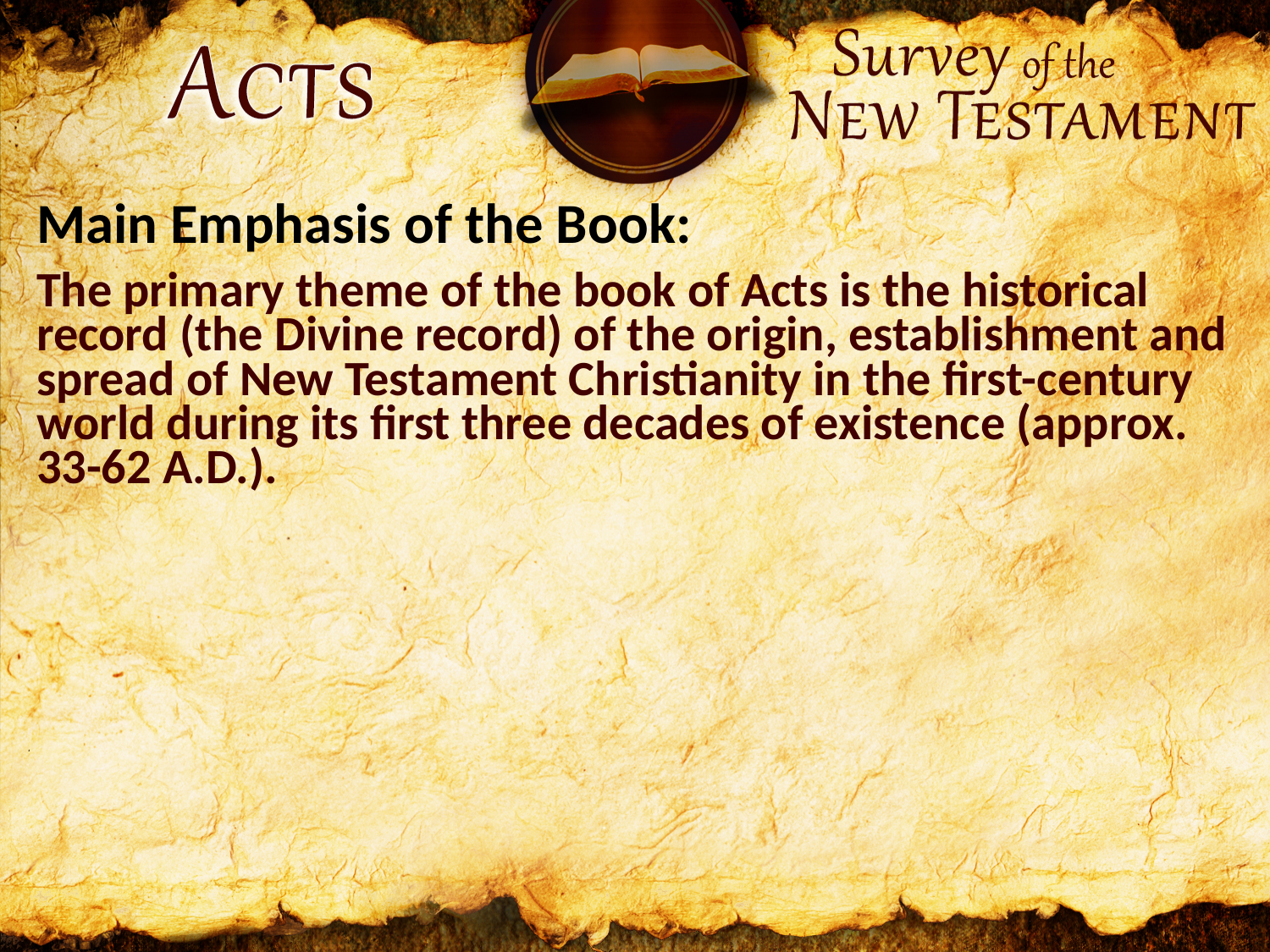

Main Emphasis of the Book:
The primary theme of the book of Acts is the historical record (the Divine record) of the origin, establishment and spread of New Testament Christianity in the first-century world during its first three decades of existence (approx. 33-62 A.D.).